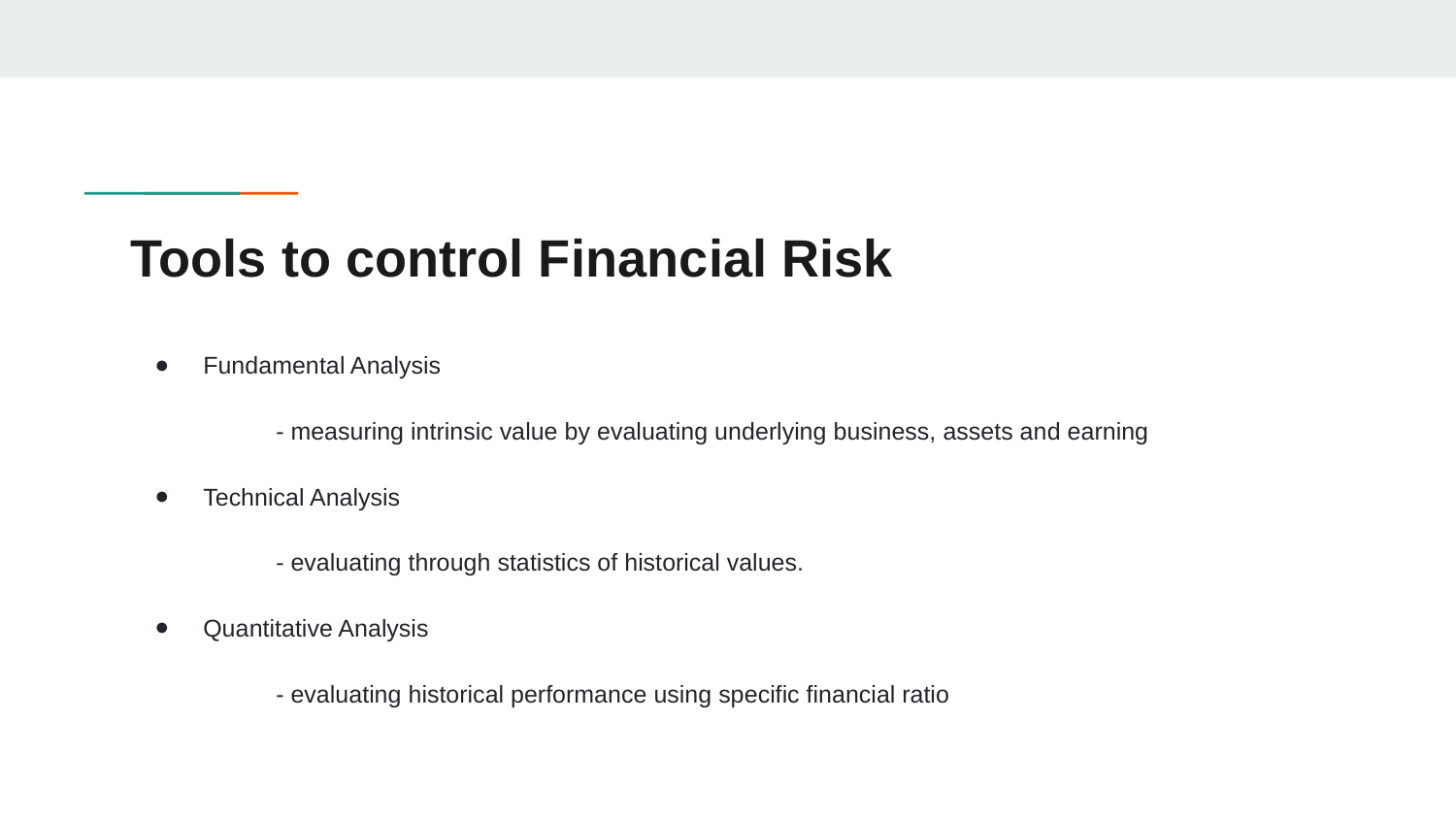

# Tools to control Financial Risk
Fundamental Analysis
- measuring intrinsic value by evaluating underlying business, assets and earning
Technical Analysis
- evaluating through statistics of historical values.
Quantitative Analysis
- evaluating historical performance using specific financial ratio